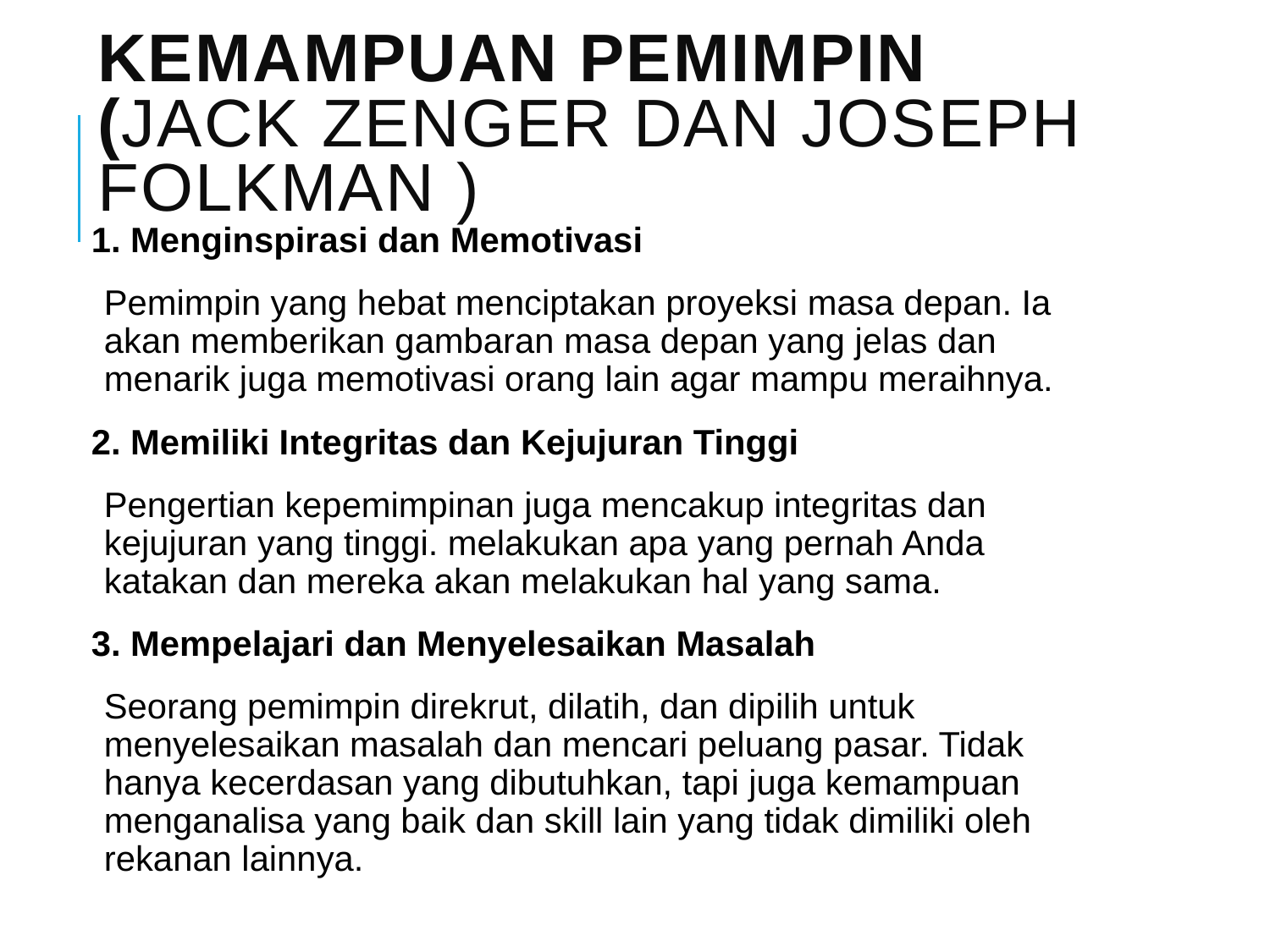

# Kemampuan Pemimpin (Jack Zenger dan Joseph Folkman )
1. Menginspirasi dan Memotivasi
Pemimpin yang hebat menciptakan proyeksi masa depan. Ia akan memberikan gambaran masa depan yang jelas dan menarik juga memotivasi orang lain agar mampu meraihnya.
2. Memiliki Integritas dan Kejujuran Tinggi
Pengertian kepemimpinan juga mencakup integritas dan kejujuran yang tinggi. melakukan apa yang pernah Anda katakan dan mereka akan melakukan hal yang sama.
3. Mempelajari dan Menyelesaikan Masalah
Seorang pemimpin direkrut, dilatih, dan dipilih untuk menyelesaikan masalah dan mencari peluang pasar. Tidak hanya kecerdasan yang dibutuhkan, tapi juga kemampuan menganalisa yang baik dan skill lain yang tidak dimiliki oleh rekanan lainnya.